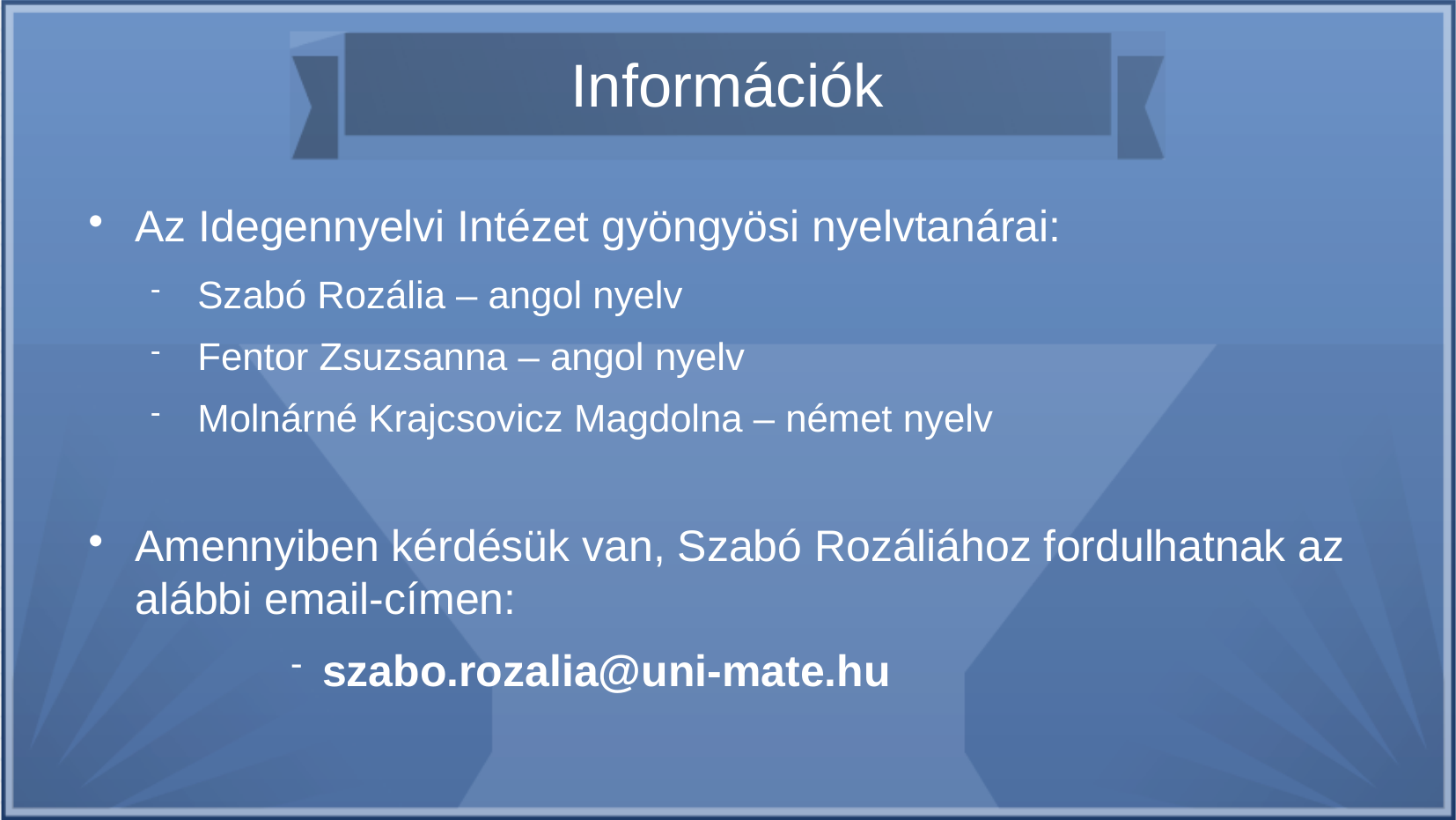

Információk
Az Idegennyelvi Intézet gyöngyösi nyelvtanárai:
Szabó Rozália – angol nyelv
Fentor Zsuzsanna – angol nyelv
Molnárné Krajcsovicz Magdolna – német nyelv

Amennyiben kérdésük van, Szabó Rozáliához fordulhatnak az alábbi email-címen:
szabo.rozalia@uni-mate.hu